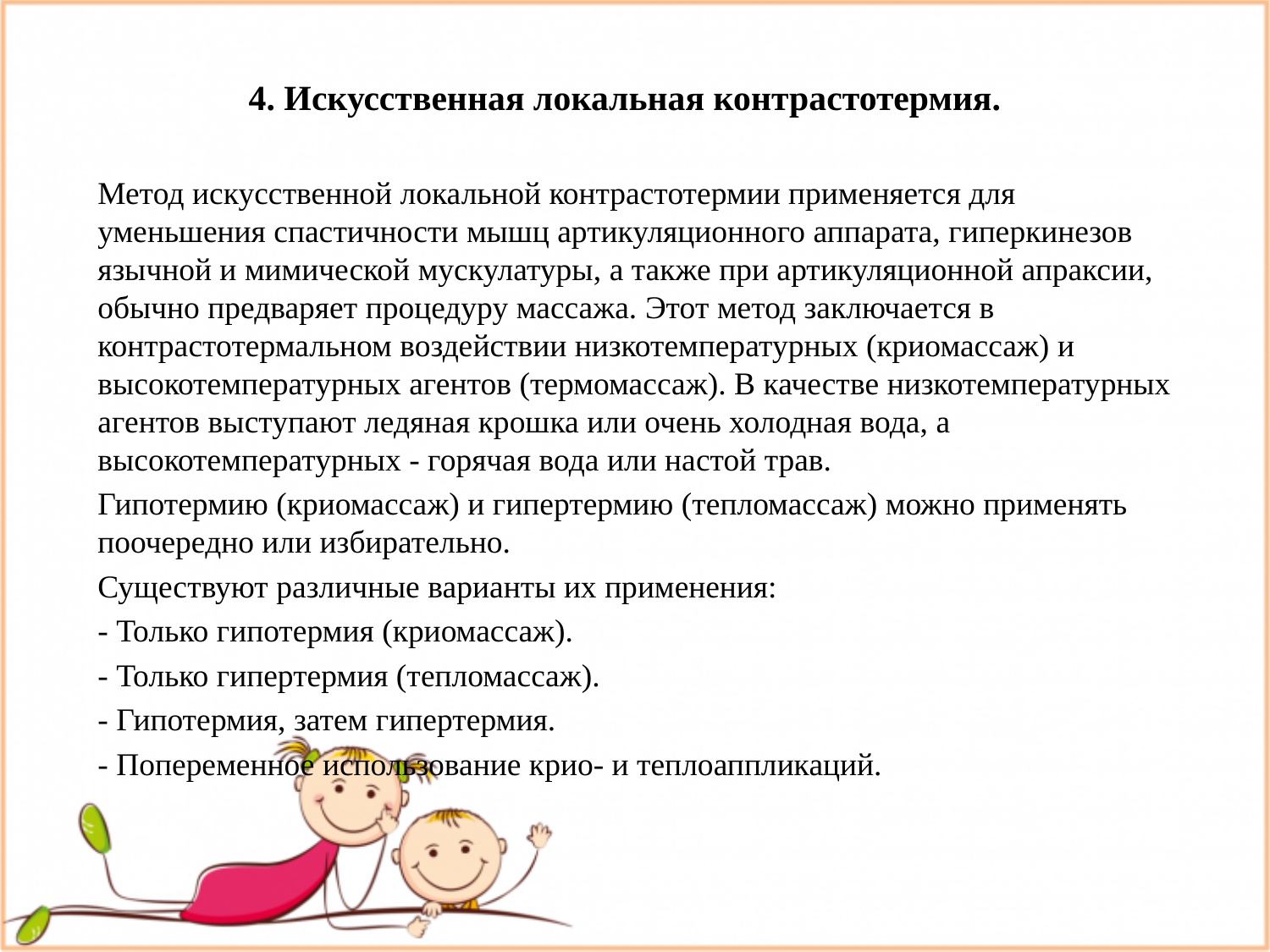

# 4. Искусственная локальная контрастотермия.
Метод искусственной локальной контрастотермии применяется для уменьшения спастичности мышц артикуляционного аппарата, гиперкинезов язычной и мимической мускулатуры, а также при артикуляционной апраксии, обычно предваряет процедуру массажа. Этот метод заключается в контрастотермальном воздействии низкотемпературных (криомассаж) и высокотемпературных агентов (термомассаж). В качестве низкотемпературных агентов выступают ледяная крошка или очень холодная вода, а высокотемпературных - горячая вода или настой трав.
Гипотермию (криомассаж) и гипертермию (тепломассаж) можно применять поочередно или избирательно.
Существуют различные варианты их применения:
- Только гипотермия (криомассаж).
- Только гипертермия (тепломассаж).
- Гипотермия, затем гипертермия.
- Попеременное использование крио- и теплоаппликаций.